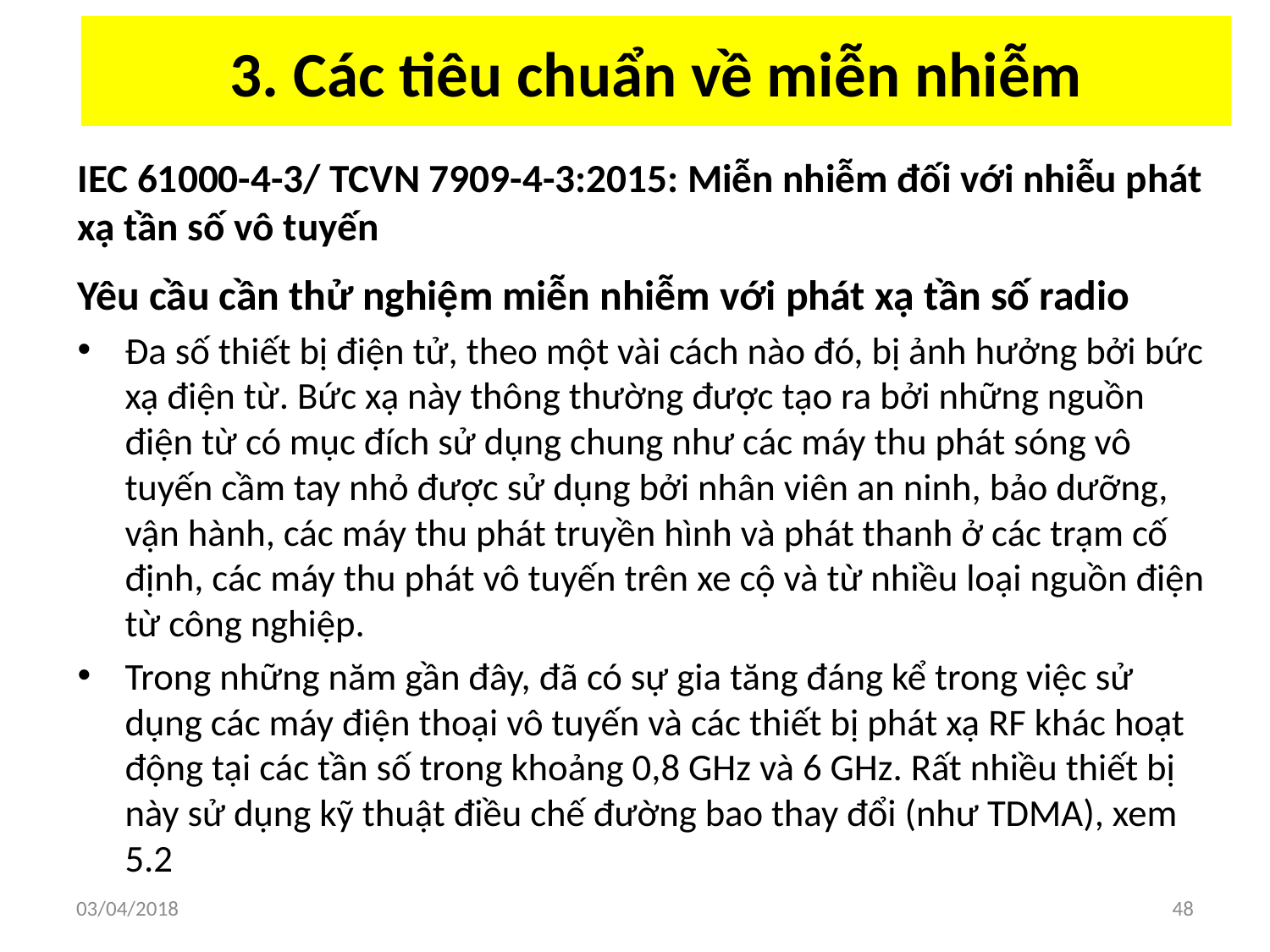

# 3. Các tiêu chuẩn về miễn nhiễm
IEC 61000-4-3/ TCVN 7909-4-3:2015: Miễn nhiễm đối với nhiễu phát xạ tần số vô tuyến
Yêu cầu cần thử nghiệm miễn nhiễm với phát xạ tần số radio
Đa số thiết bị điện tử, theo một vài cách nào đó, bị ảnh hưởng bởi bức xạ điện từ. Bức xạ này thông thường được tạo ra bởi những nguồn điện từ có mục đích sử dụng chung như các máy thu phát sóng vô tuyến cầm tay nhỏ được sử dụng bởi nhân viên an ninh, bảo dưỡng, vận hành, các máy thu phát truyền hình và phát thanh ở các trạm cố định, các máy thu phát vô tuyến trên xe cộ và từ nhiều loại nguồn điện từ công nghiệp.
Trong những năm gần đây, đã có sự gia tăng đáng kể trong việc sử dụng các máy điện thoại vô tuyến và các thiết bị phát xạ RF khác hoạt động tại các tần số trong khoảng 0,8 GHz và 6 GHz. Rất nhiều thiết bị này sử dụng kỹ thuật điều chế đường bao thay đổi (như TDMA), xem 5.2
03/04/2018
48